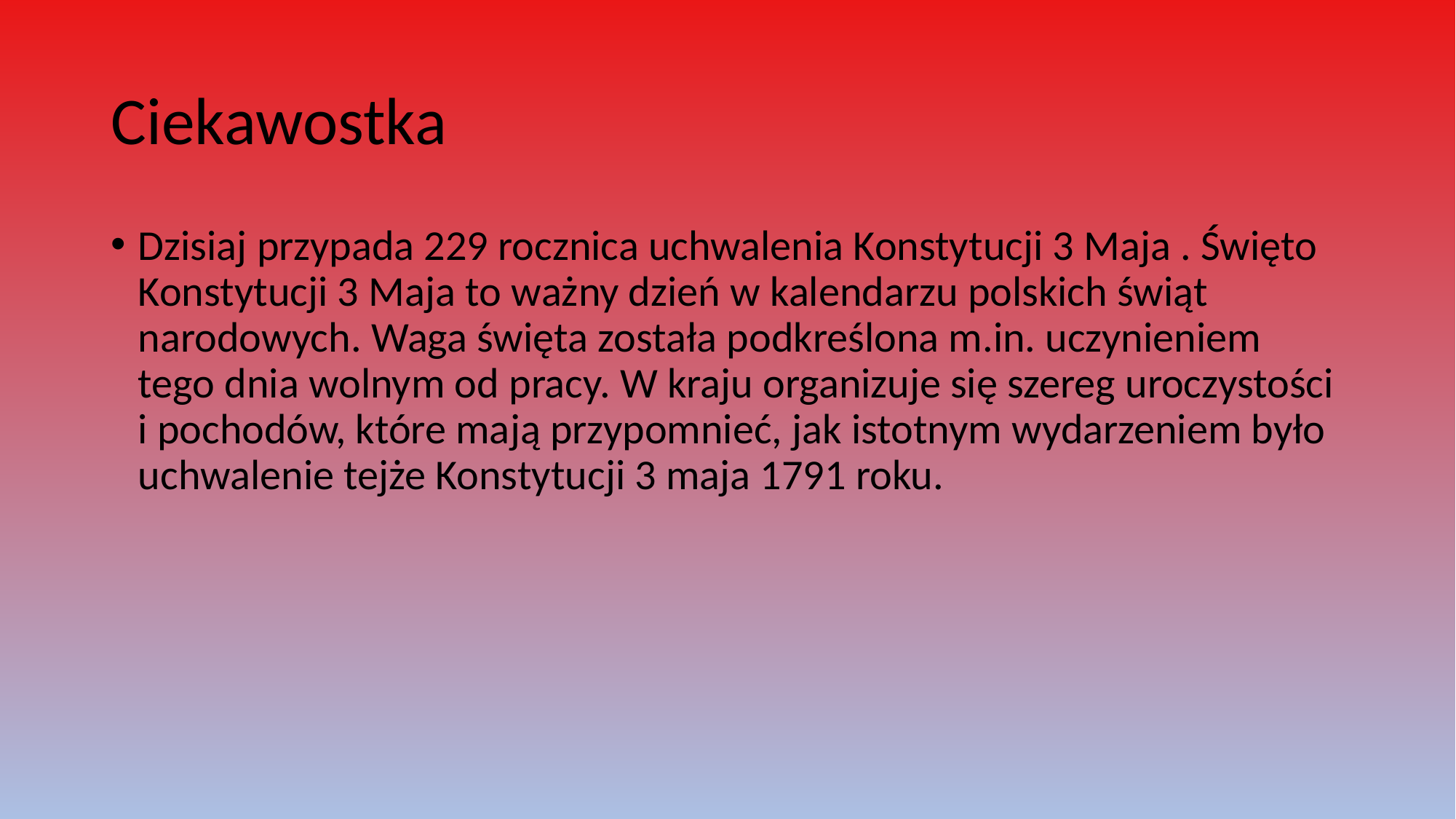

# Ciekawostka
Dzisiaj przypada 229 rocznica uchwalenia Konstytucji 3 Maja . Święto Konstytucji 3 Maja to ważny dzień w kalendarzu polskich świąt narodowych. Waga święta została podkreślona m.in. uczynieniem tego dnia wolnym od pracy. W kraju organizuje się szereg uroczystości i pochodów, które mają przypomnieć, jak istotnym wydarzeniem było uchwalenie tejże Konstytucji 3 maja 1791 roku.